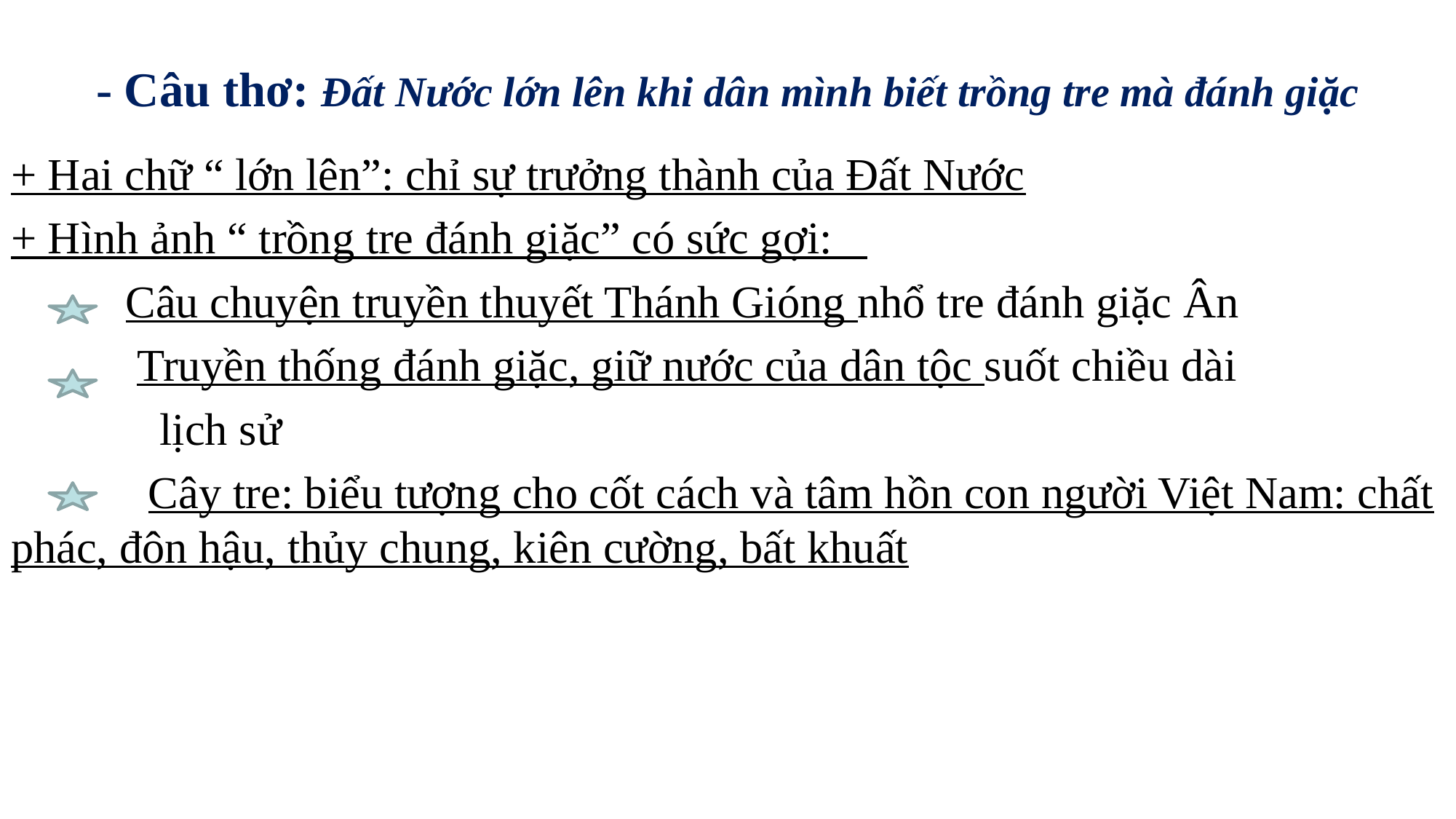

# - Câu thơ: Đất Nước lớn lên khi dân mình biết trồng tre mà đánh giặc
+ Hai chữ “ lớn lên”: chỉ sự trưởng thành của Đất Nước
+ Hình ảnh “ trồng tre đánh giặc” có sức gợi:
          Câu chuyện truyền thuyết Thánh Gióng nhổ tre đánh giặc Ân
           Truyền thống đánh giặc, giữ nước của dân tộc suốt chiều dài
             lịch sử
            Cây tre: biểu tượng cho cốt cách và tâm hồn con người Việt Nam: chất phác, đôn hậu, thủy chung, kiên cường, bất khuất